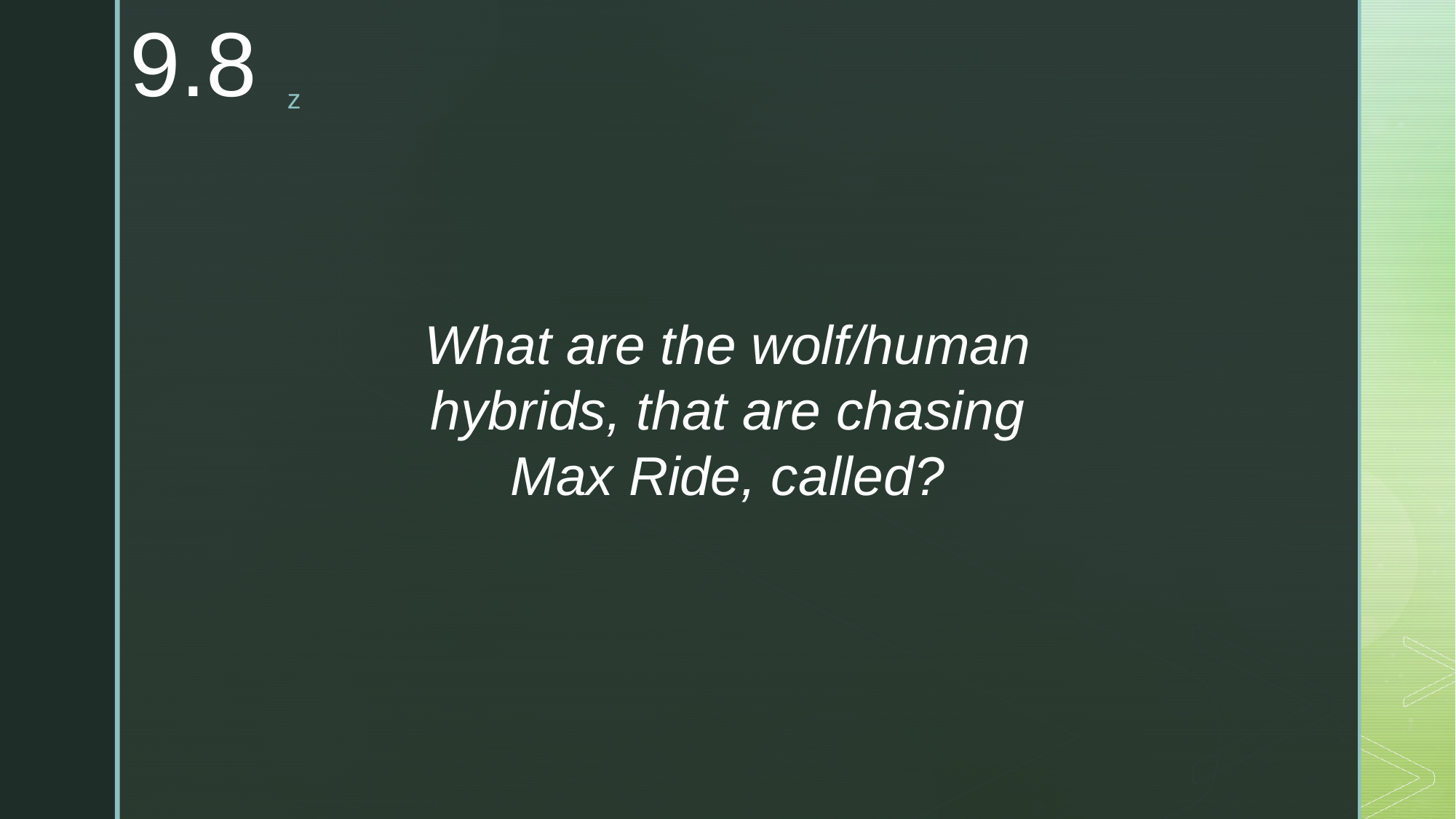

9.8
What are the wolf/human hybrids, that are chasing Max Ride, called?